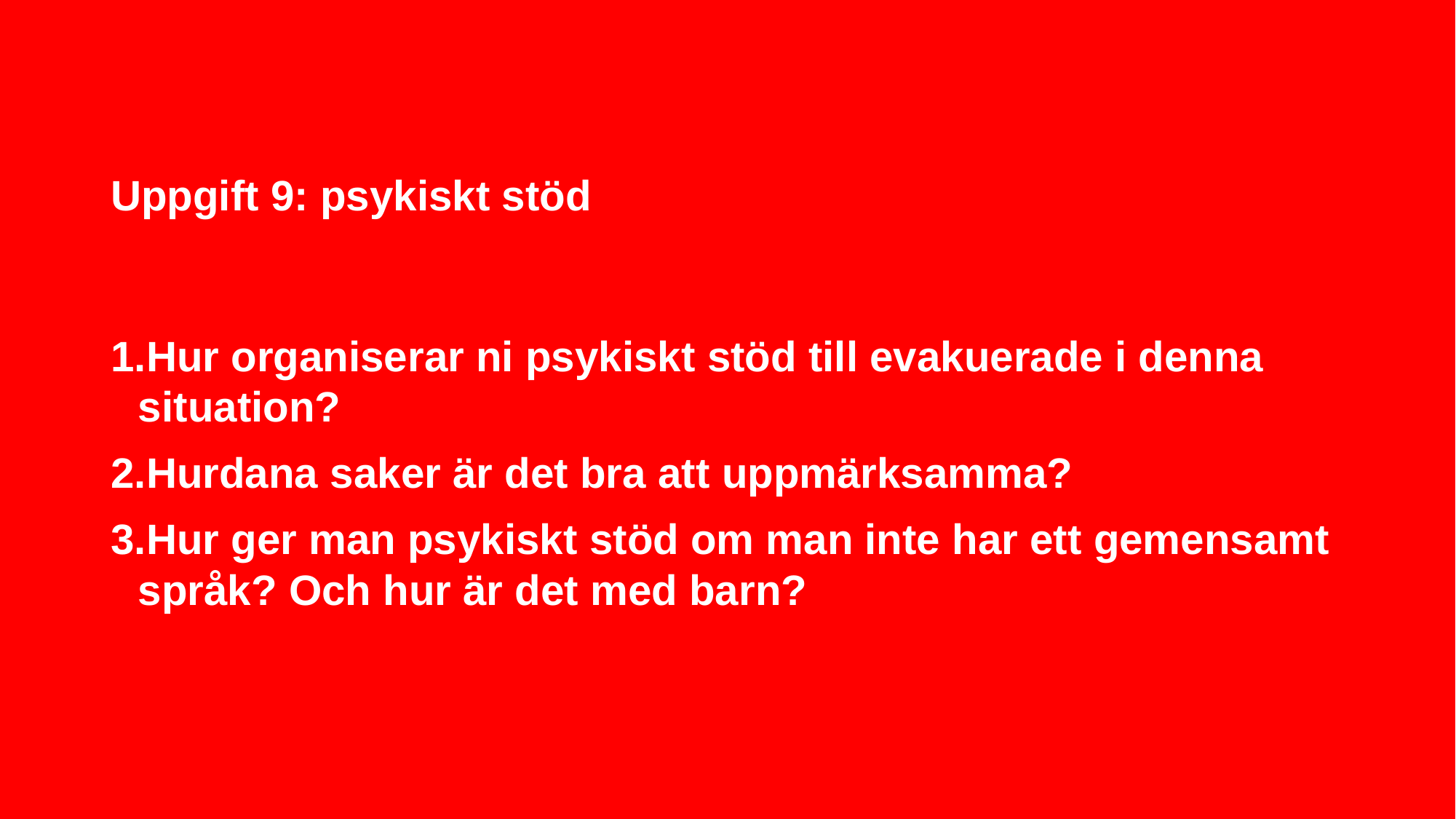

# Uppgift 9: psykiskt stöd
Hur organiserar ni psykiskt stöd till evakuerade i denna situation?
Hurdana saker är det bra att uppmärksamma?
Hur ger man psykiskt stöd om man inte har ett gemensamt språk? Och hur är det med barn?